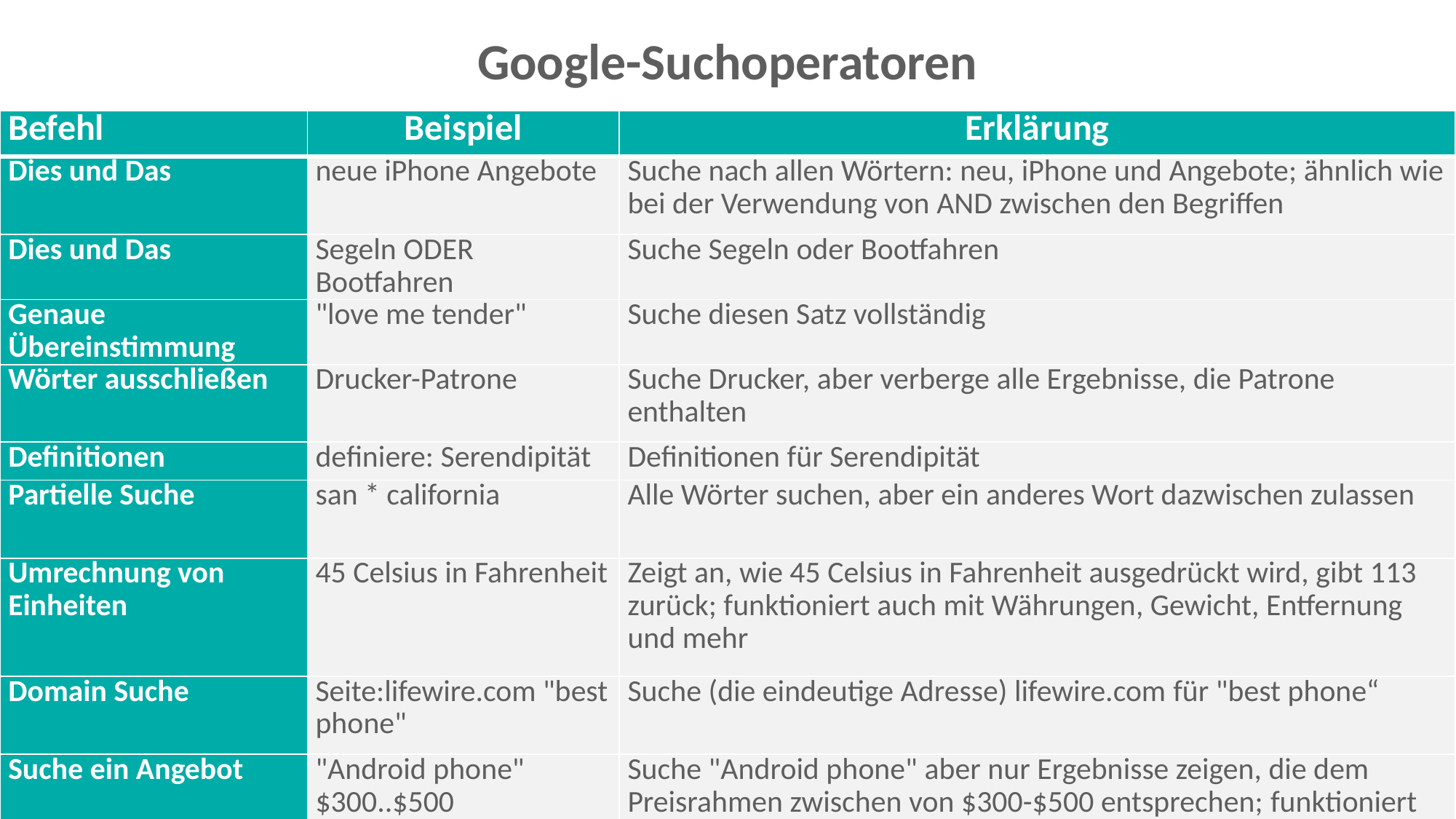

Google-Suchoperatoren
| Befehl | Beispiel | Erklärung |
| --- | --- | --- |
| Dies und Das | neue iPhone Angebote | Suche nach allen Wörtern: neu, iPhone und Angebote; ähnlich wie bei der Verwendung von AND zwischen den Begriffen |
| Dies und Das | Segeln ODER Bootfahren | Suche Segeln oder Bootfahren |
| Genaue Übereinstimmung | "love me tender" | Suche diesen Satz vollständig |
| Wörter ausschließen | Drucker-Patrone | Suche Drucker, aber verberge alle Ergebnisse, die Patrone enthalten |
| Definitionen | definiere: Serendipität | Definitionen für Serendipität |
| Partielle Suche | san \* california | Alle Wörter suchen, aber ein anderes Wort dazwischen zulassen |
| Umrechnung von Einheiten | 45 Celsius in Fahrenheit | Zeigt an, wie 45 Celsius in Fahrenheit ausgedrückt wird, gibt 113 zurück; funktioniert auch mit Währungen, Gewicht, Entfernung und mehr |
| Domain Suche | Seite:lifewire.com "best phone" | Suche (die eindeutige Adresse) lifewire.com für "best phone“ |
| Suche ein Angebot | "Android phone" $300..$500 | Suche "Android phone" aber nur Ergebnisse zeigen, die dem Preisrahmen zwischen von $300-$500 entsprechen; funktioniert auch für Daten und andere Zahlen |